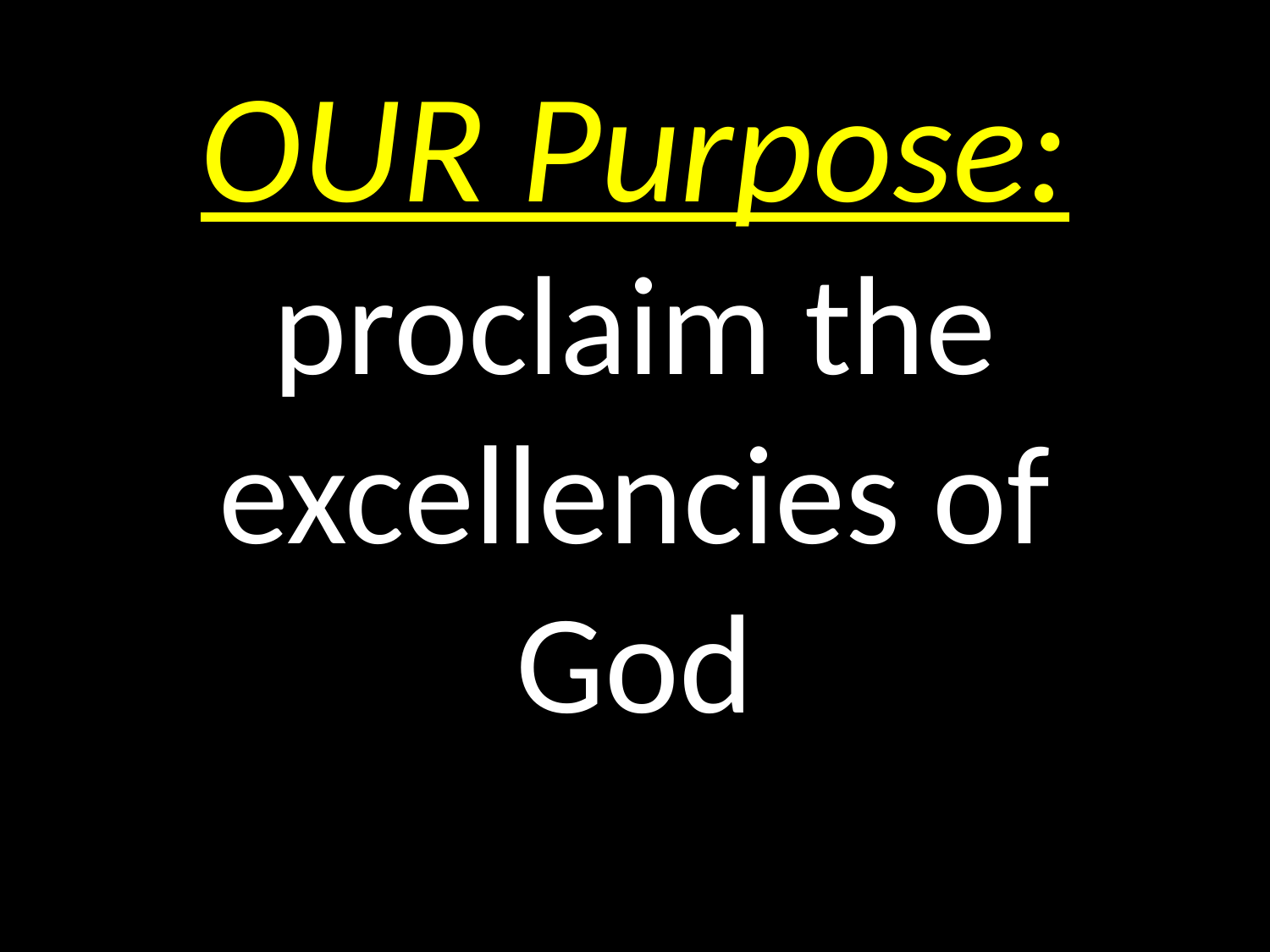

# OUR Purpose: proclaim the excellencies of God
GOD
GOD